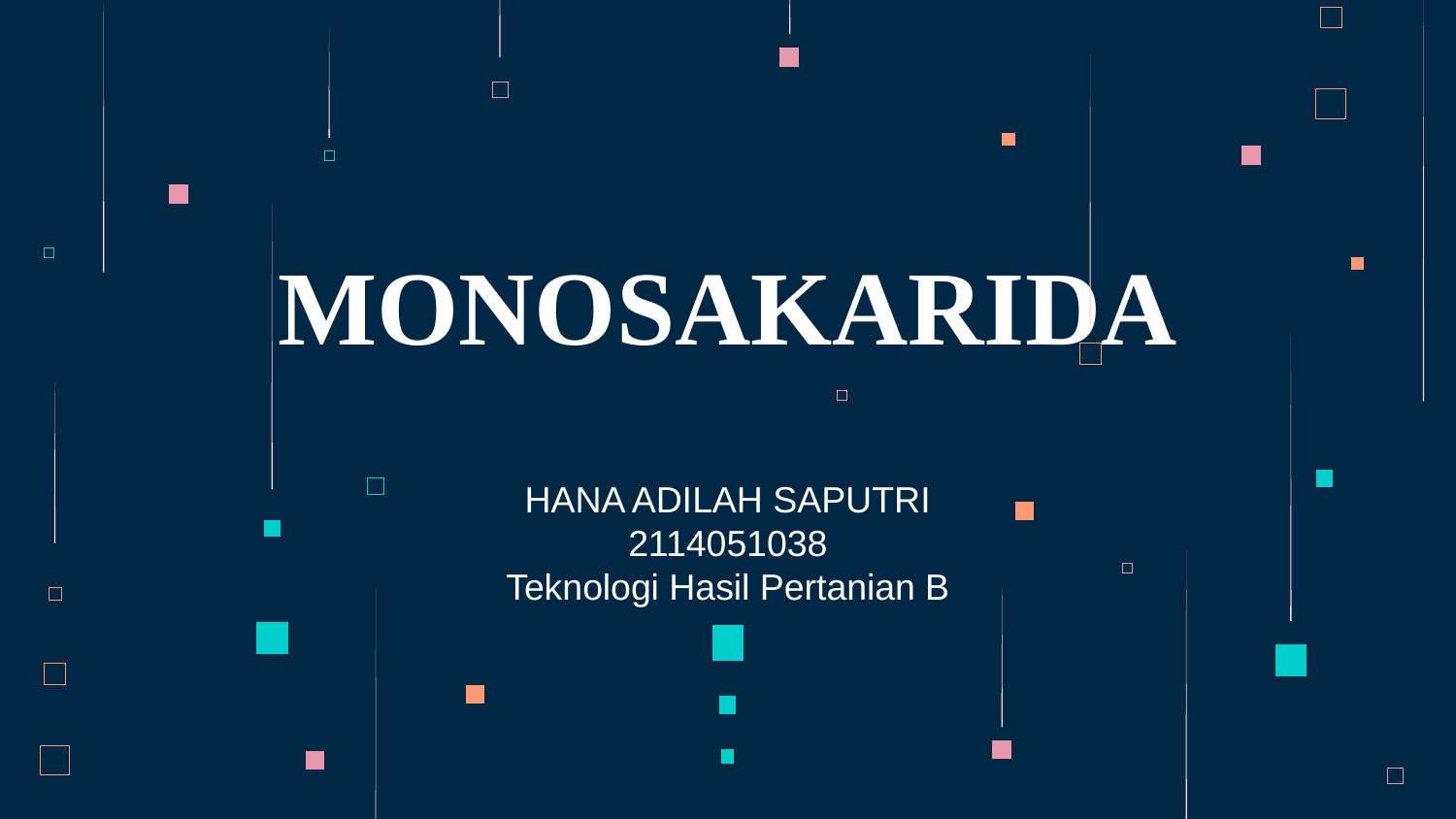

# MONOSAKARIDA

HANA ADILAH SAPUTRI
2114051038
Teknologi Hasil Pertanian B